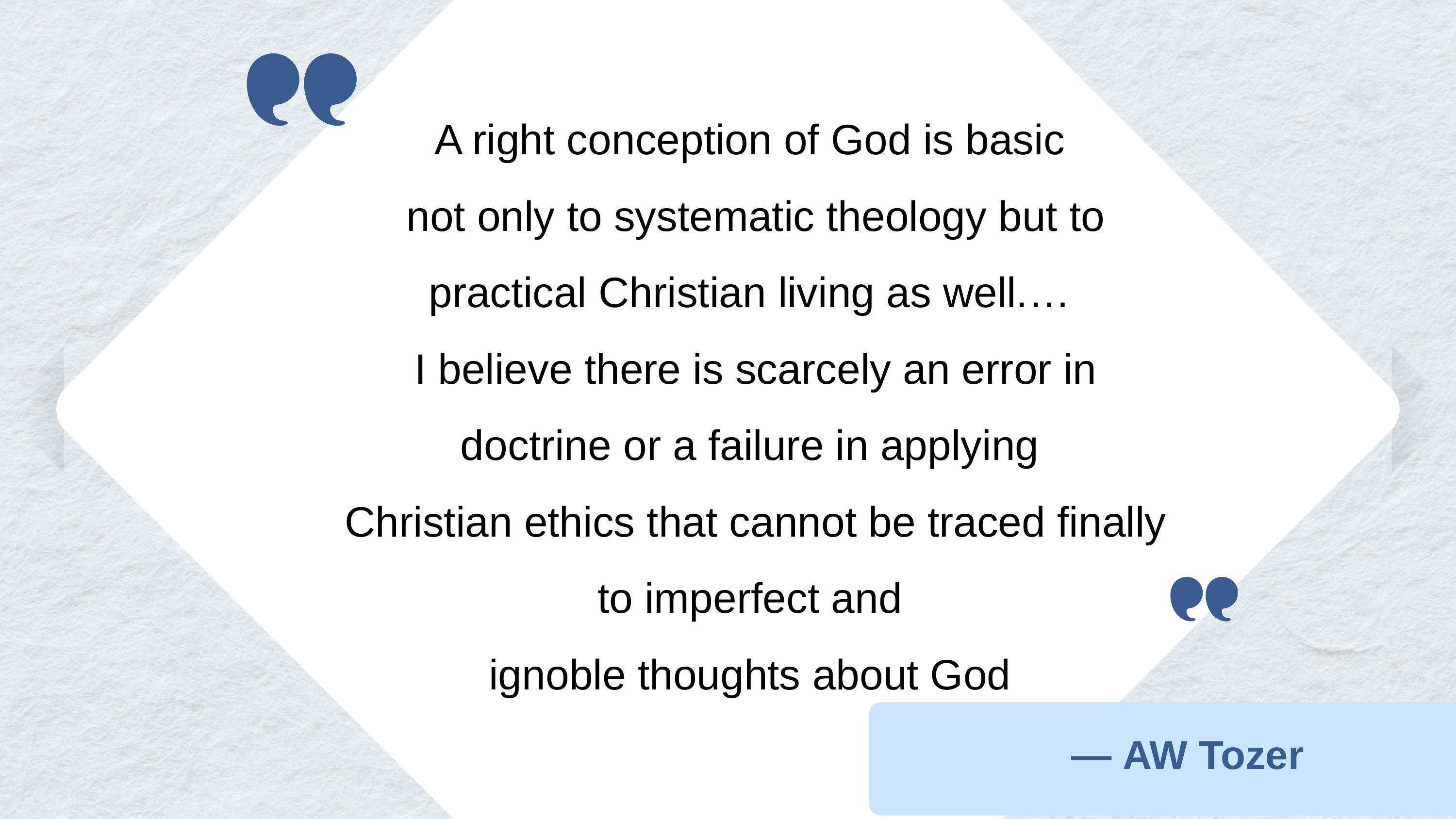

A right conception of God is basic
not only to systematic theology but to practical Christian living as well.…
I believe there is scarcely an error in doctrine or a failure in applying
Christian ethics that cannot be traced finally to imperfect and
ignoble thoughts about God

— AW Tozer